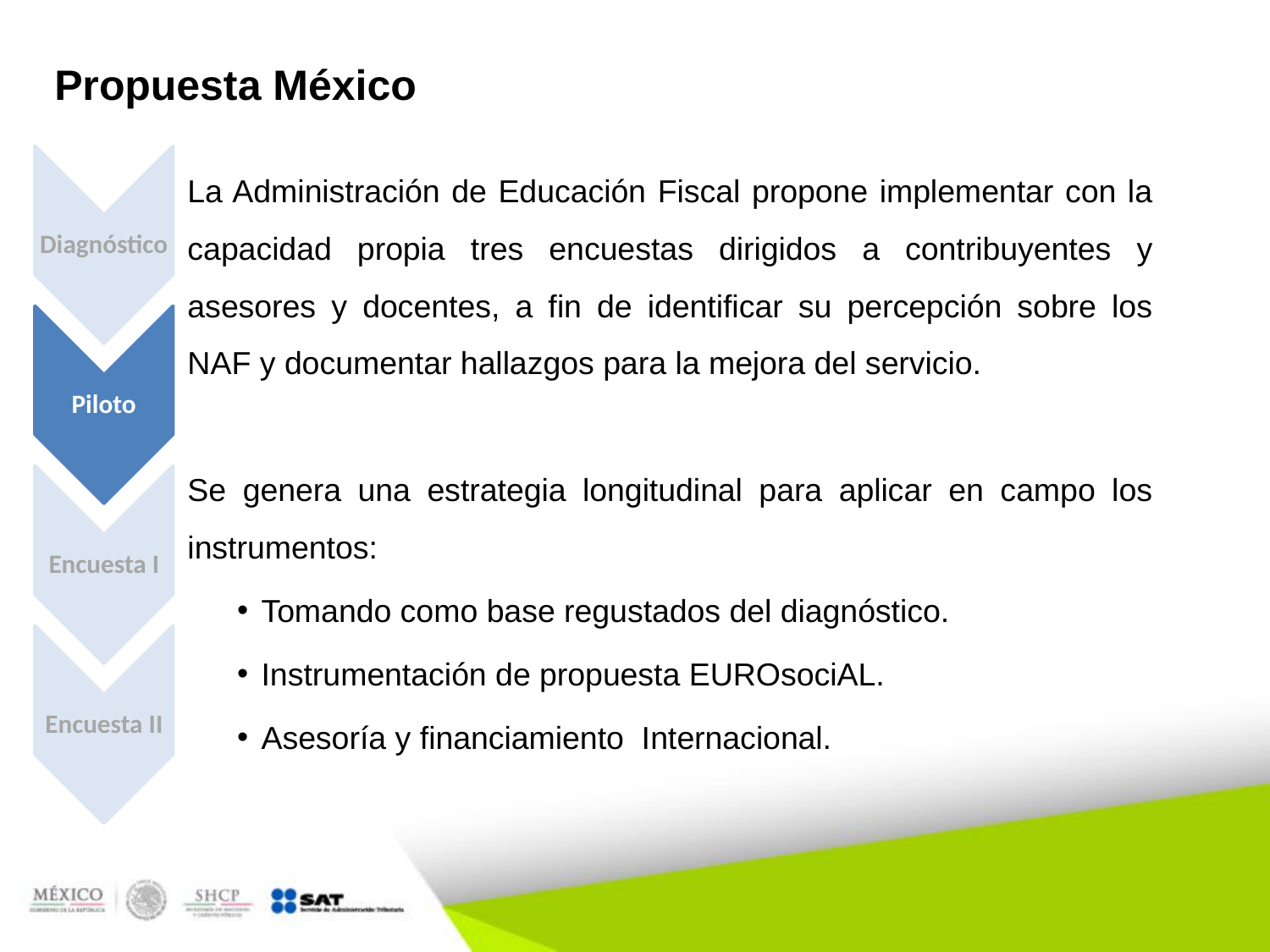

# Propuesta México

Diagnóstico
La Administración de Educación Fiscal propone implementar con la capacidad propia tres encuestas dirigidos a contribuyentes y asesores y docentes, a fin de identificar su percepción sobre los NAF y documentar hallazgos para la mejora del servicio.

Se genera una estrategia longitudinal para aplicar en campo los instrumentos:
Tomando como base regustados del diagnóstico.
Instrumentación de propuesta EUROsociAL.
Asesoría y financiamiento  Internacional.

Piloto

Encuesta I

Encuesta II